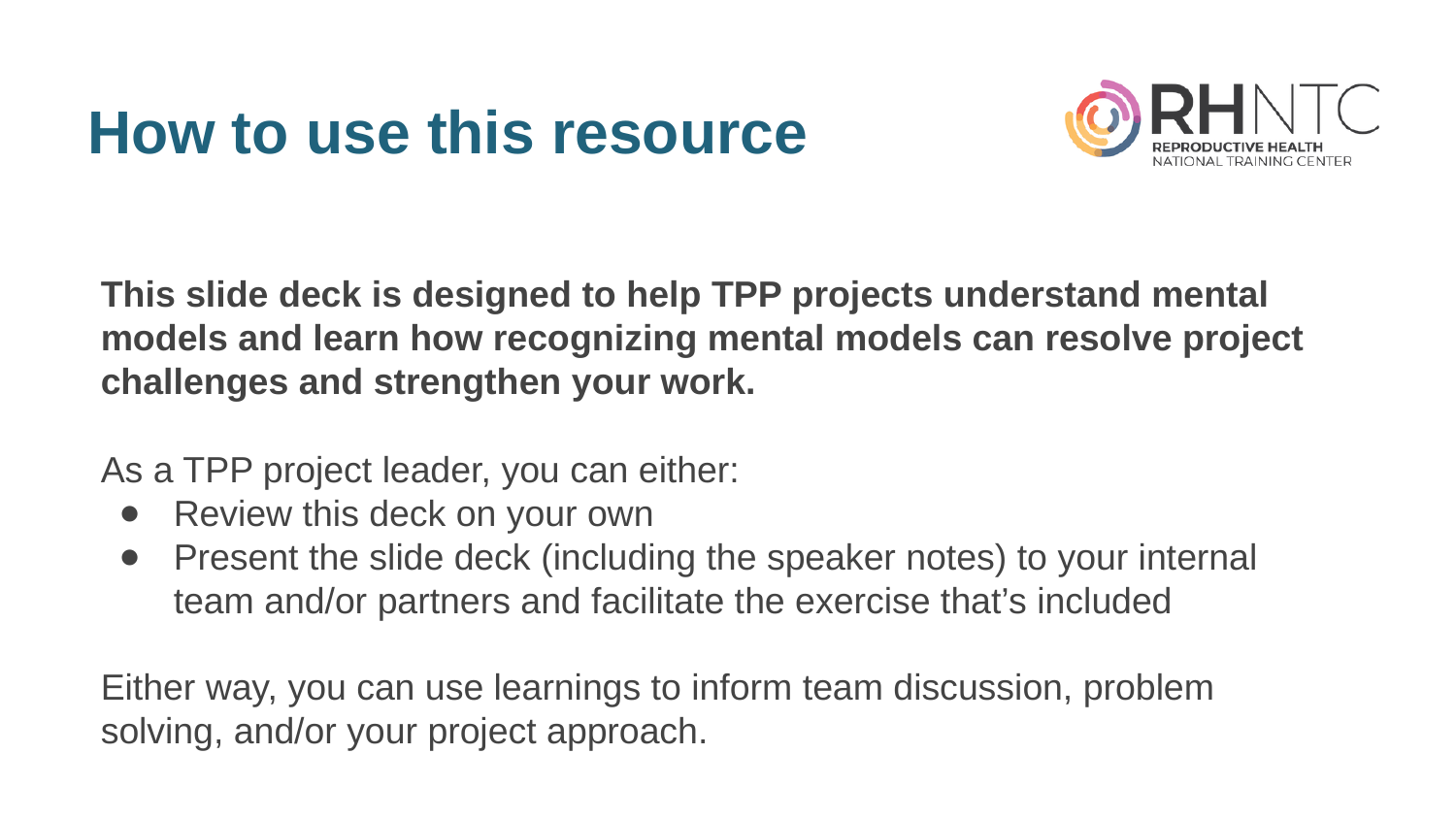

# How to use this resource
This slide deck is designed to help TPP projects understand mental models and learn how recognizing mental models can resolve project challenges and strengthen your work.
As a TPP project leader, you can either:
Review this deck on your own
Present the slide deck (including the speaker notes) to your internal team and/or partners and facilitate the exercise that’s included
Either way, you can use learnings to inform team discussion, problem solving, and/or your project approach.